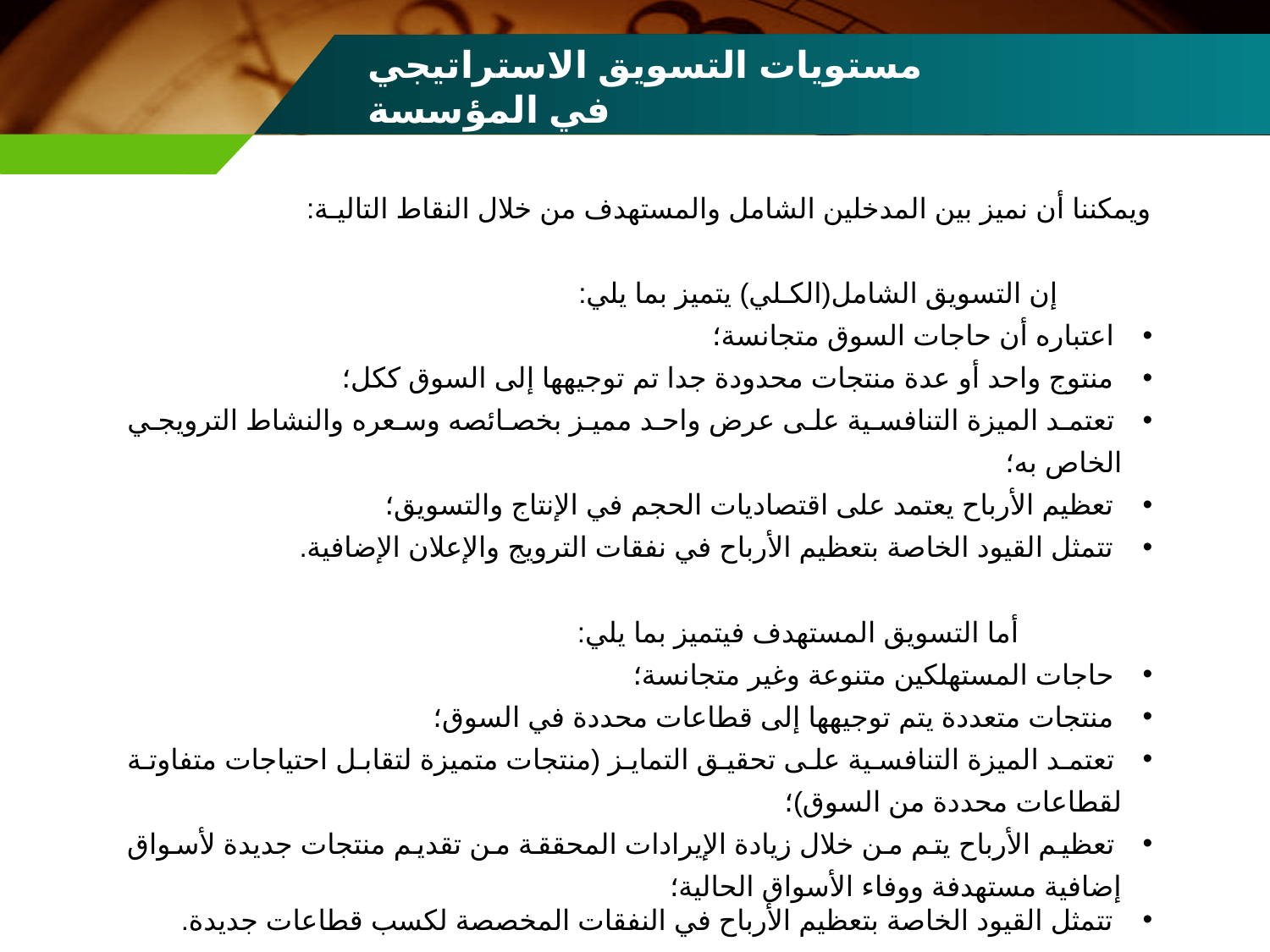

مستويات التسويق الاستراتيجي في المؤسسة
ويمكننا أن نميز بين المدخلين الشامل والمستهدف من خلال النقاط التاليـة:

            إن التسويق الشامل(الكـلي) يتميز بما يلي:
 اعتباره أن حاجات السوق متجانسة؛
 منتوج واحد أو عدة منتجات محدودة جدا تم توجيهها إلى السوق ككل؛
 تعتمد الميزة التنافسية على عرض واحد مميز بخصائصه وسعره والنشاط الترويجي الخاص به؛
 تعظيم الأرباح يعتمد على اقتصاديات الحجم في الإنتاج والتسويق؛
 تتمثل القيود الخاصة بتعظيم الأرباح في نفقات الترويج والإعلان الإضافية.

                 أما التسويق المستهدف فيتميز بما يلي:
 حاجات المستهلكين متنوعة وغير متجانسة؛
 منتجات متعددة يتم توجيهها إلى قطاعات محددة في السوق؛
 تعتمد الميزة التنافسية على تحقيق التمايز (منتجات متميزة لتقابل احتياجات متفاوتة لقطاعات محددة من السوق)؛
 تعظيم الأرباح يتم من خلال زيادة الإيرادات المحققة من تقديم منتجات جديدة لأسواق إضافية مستهدفة ووفاء الأسواق الحالية؛
 تتمثل القيود الخاصة بتعظيم الأرباح في النفقات المخصصة لكسب قطاعات جديدة.